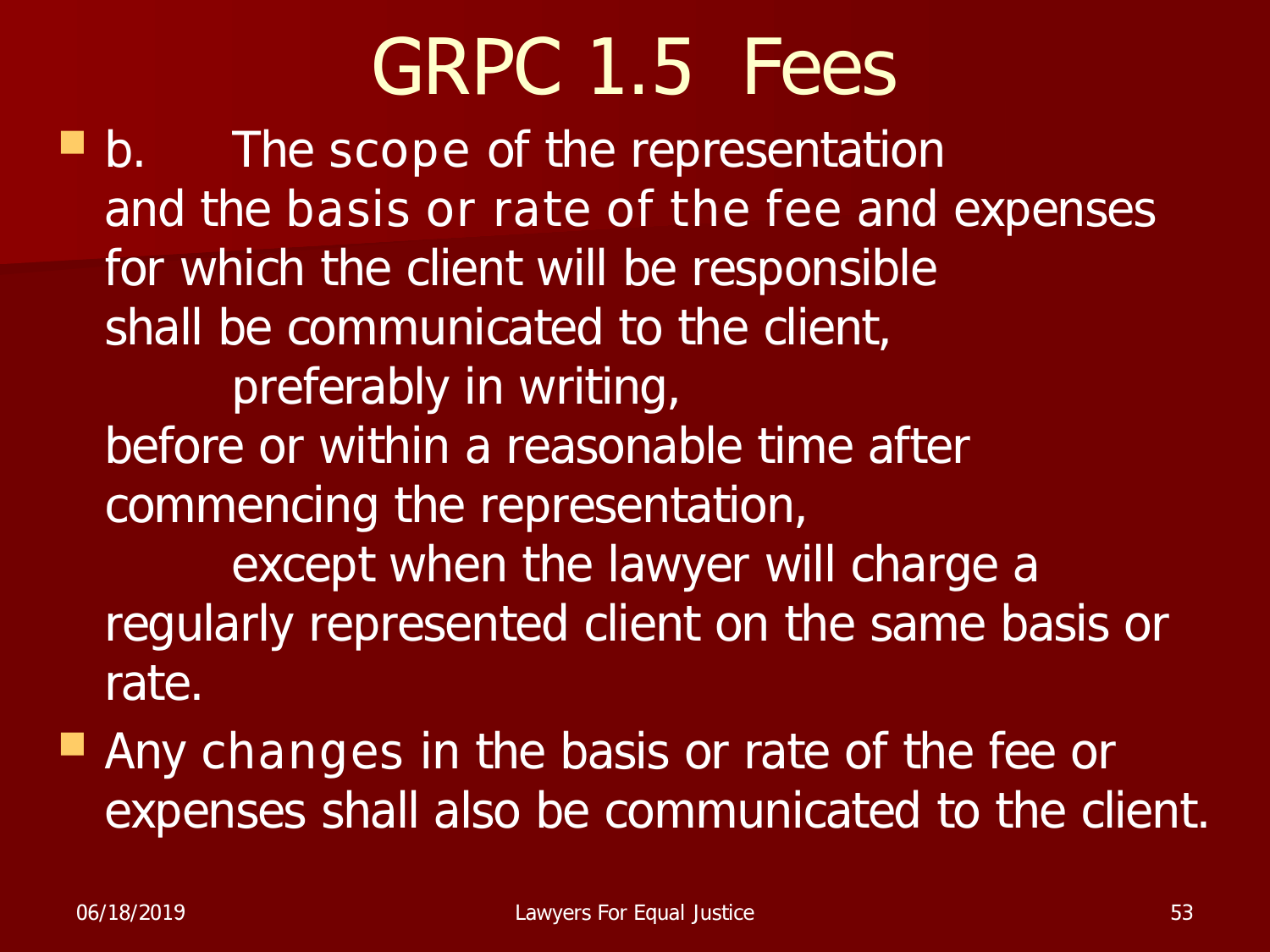

# GRPC 1.5  Fees
b.	The scope of the representation
and the basis or rate of the fee and expenses for which the client will be responsible
shall be communicated to the client,
	preferably in writing,
before or within a reasonable time after commencing the representation,
	except when the lawyer will charge a regularly represented client on the same basis or rate.
Any changes in the basis or rate of the fee or expenses shall also be communicated to the client.
06/18/2019
Lawyers For Equal Justice
53